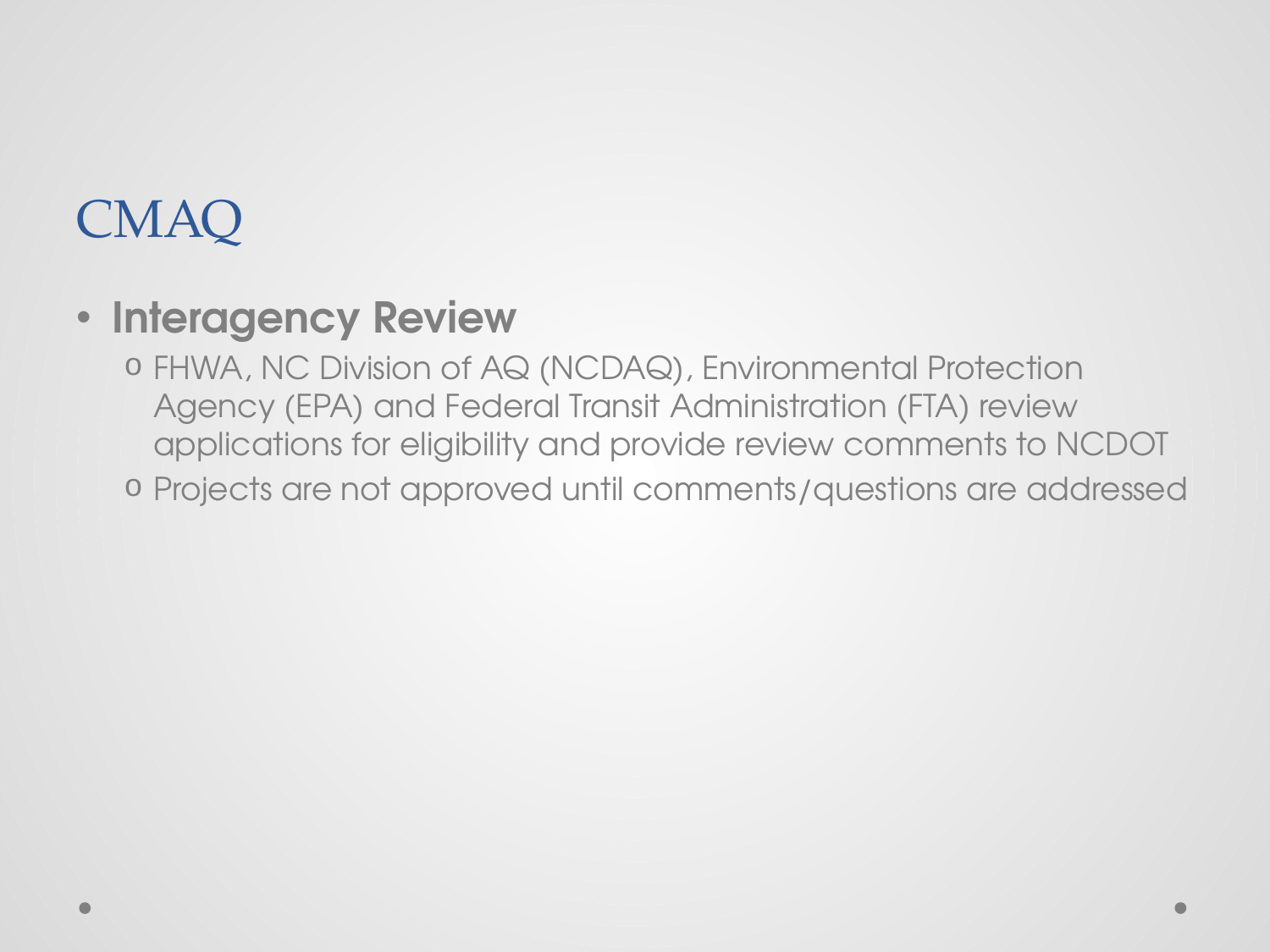

# CMAQ
Interagency Review
FHWA, NC Division of AQ (NCDAQ), Environmental Protection Agency (EPA) and Federal Transit Administration (FTA) review applications for eligibility and provide review comments to NCDOT
Projects are not approved until comments/questions are addressed